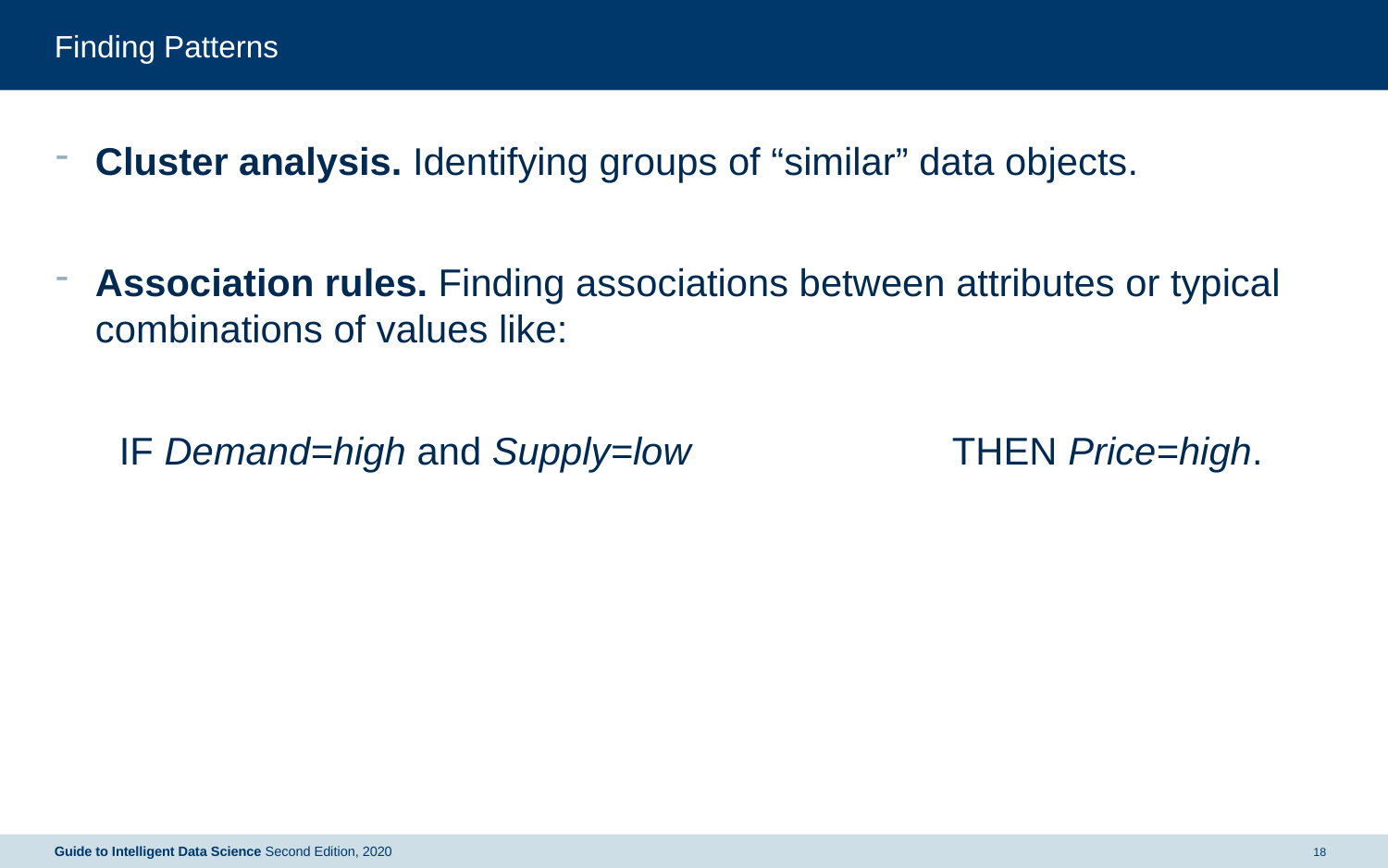

# Finding Patterns
Cluster analysis. Identifying groups of “similar” data objects.

Association rules. Finding associations between attributes or typical combinations of values like:

IF Demand=high and Supply=low 		THEN Price=high.
18